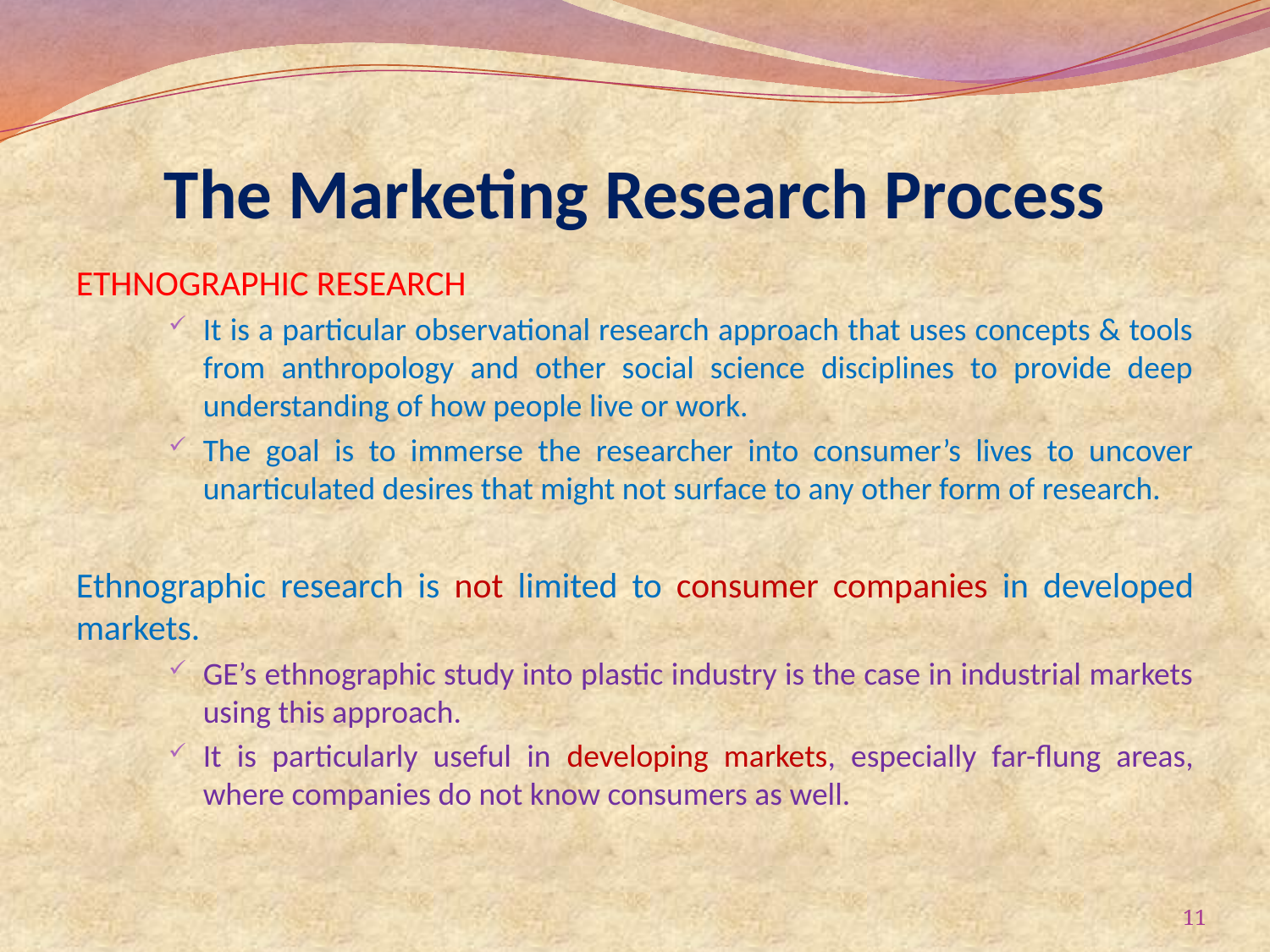

# The Marketing Research Process
ETHNOGRAPHIC RESEARCH
It is a particular observational research approach that uses concepts & tools from anthropology and other social science disciplines to provide deep understanding of how people live or work.
The goal is to immerse the researcher into consumer’s lives to uncover unarticulated desires that might not surface to any other form of research.

Ethnographic research is not limited to consumer companies in developed markets.
GE’s ethnographic study into plastic industry is the case in industrial markets using this approach.
It is particularly useful in developing markets, especially far-flung areas, where companies do not know consumers as well.
11